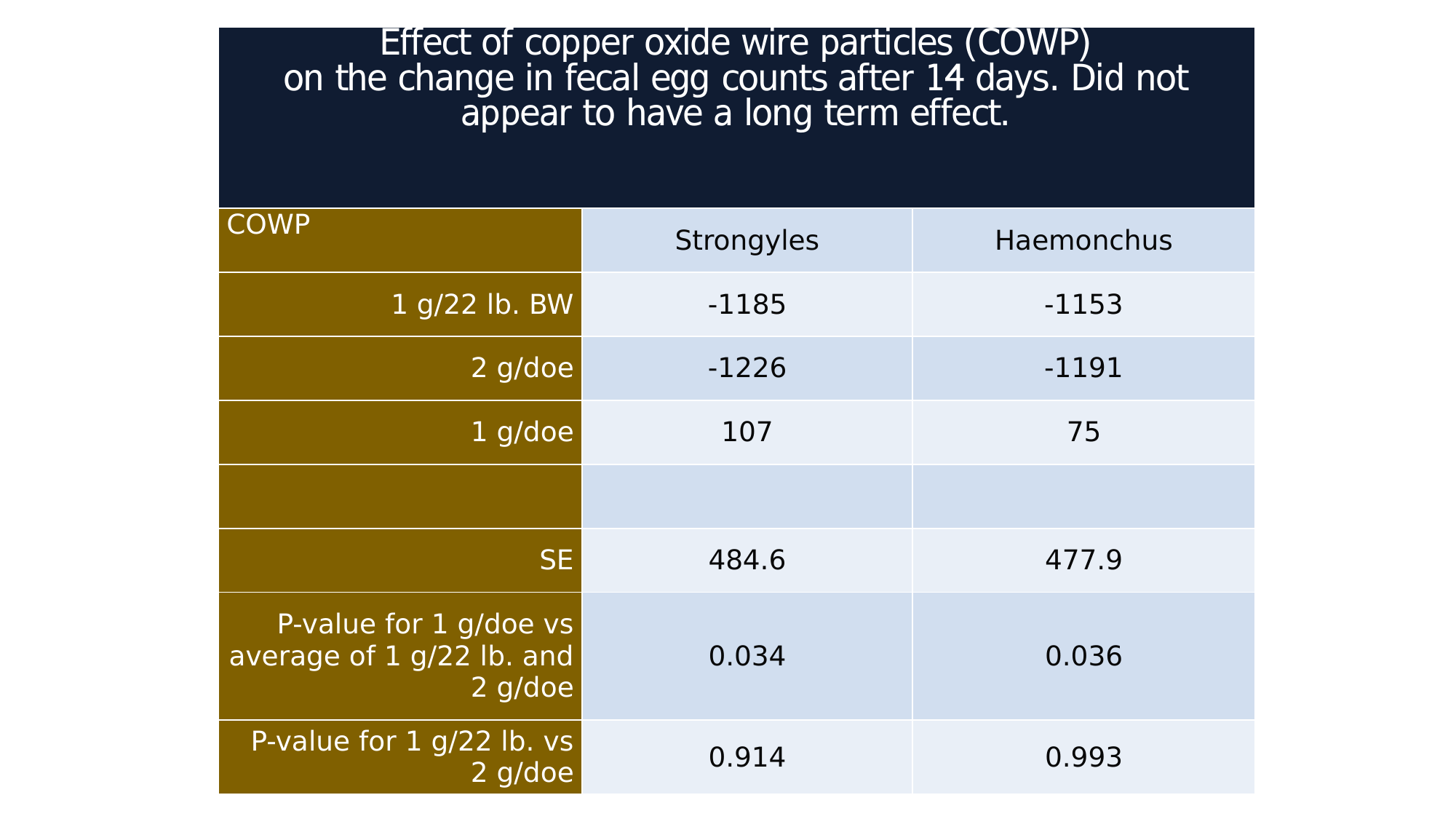

| Effect of copper oxide wire particles (COWP) on the change in fecal egg counts after 14 days. Did not appear to have a long term effect. |  |  |
| --- | --- | --- |
| COWP | Strongyles | Haemonchus |
| 1 g/22 lb. BW | -1185 | -1153 |
| 2 g/doe | -1226 | -1191 |
| 1 g/doe | 107 | 75 |
|  |  |  |
| SE | 484.6 | 477.9 |
| P-value for 1 g/doe vs average of 1 g/22 lb. and 2 g/doe | 0.034 | 0.036 |
| P-value for 1 g/22 lb. vs 2 g/doe | 0.914 | 0.993 |